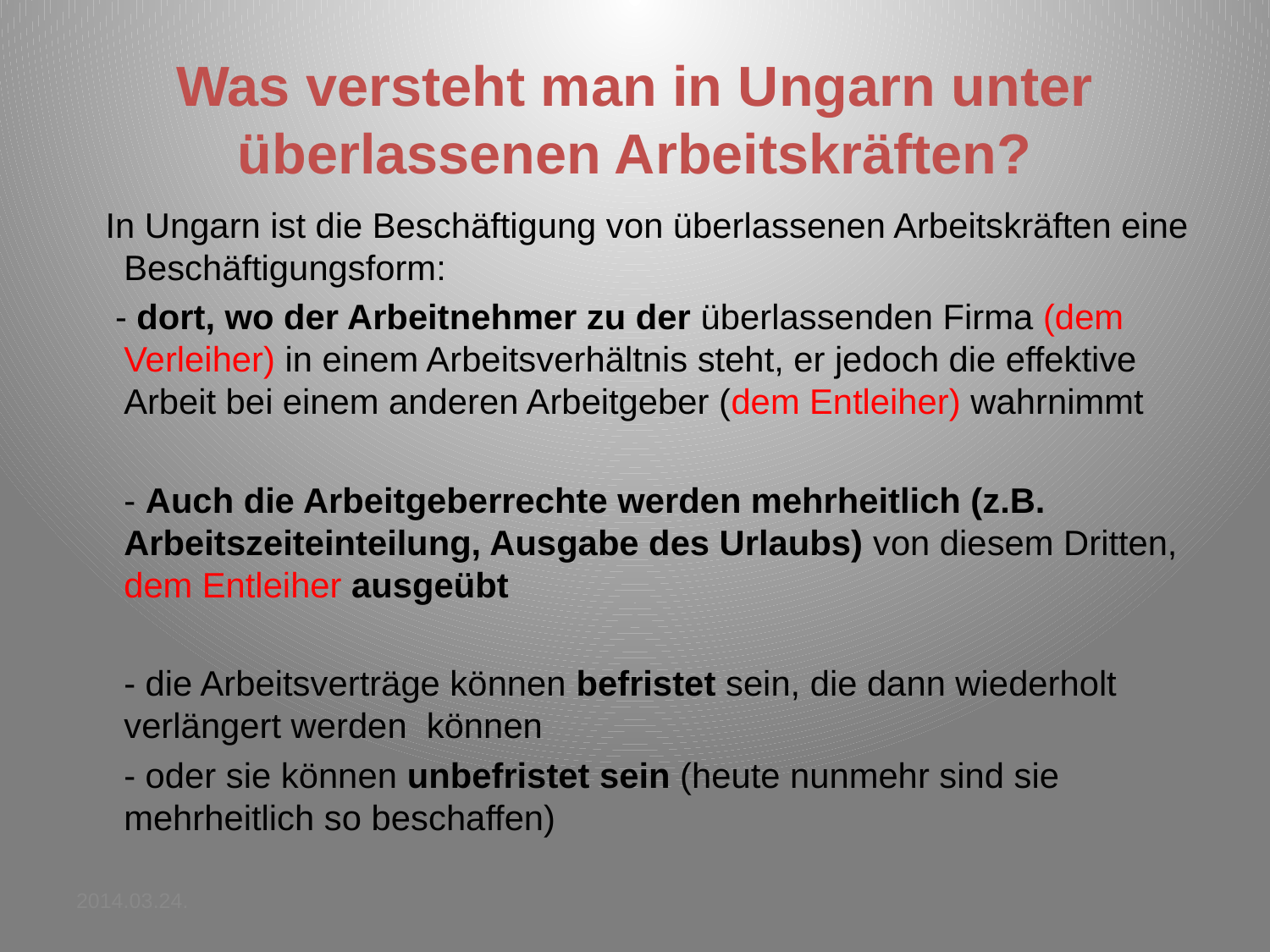

# Was versteht man in Ungarn unter überlassenen Arbeitskräften?
   In Ungarn ist die Beschäftigung von überlassenen Arbeitskräften eine Beschäftigungsform:
    - dort, wo der Arbeitnehmer zu der überlassenden Firma (dem Verleiher) in einem Arbeitsverhältnis steht, er jedoch die effektive Arbeit bei einem anderen Arbeitgeber (dem Entleiher) wahrnimmt

	- Auch die Arbeitgeberrechte werden mehrheitlich (z.B. Arbeitszeiteinteilung, Ausgabe des Urlaubs) von diesem Dritten,  dem Entleiher ausgeübt

	- die Arbeitsverträge können befristet sein, die dann wiederholt verlängert werden  können
	- oder sie können unbefristet sein (heute nunmehr sind sie mehrheitlich so beschaffen)
2014.03.24.